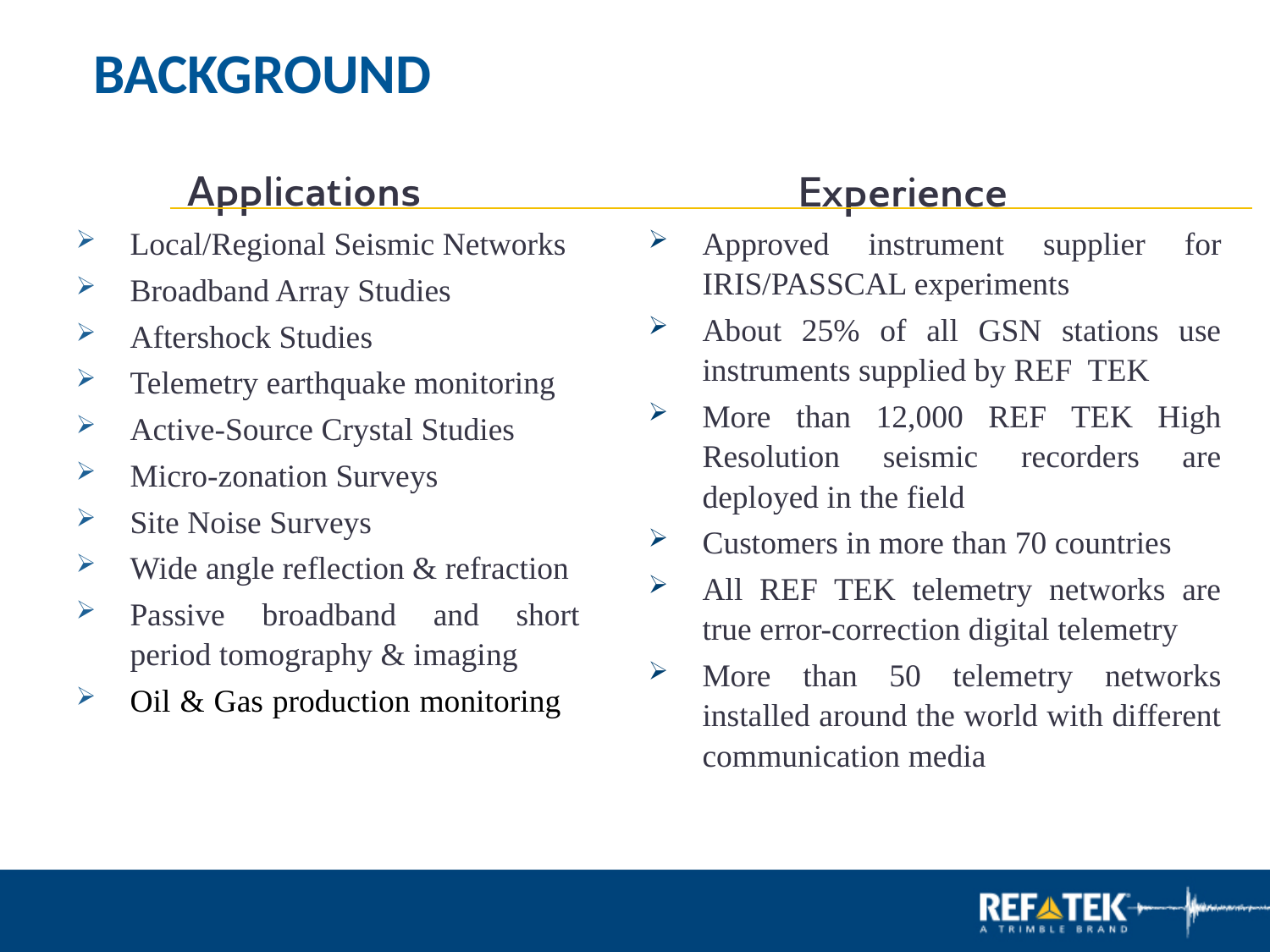

BACKGROUND
Experience
Approved instrument supplier for IRIS/PASSCAL experiments
About 25% of all GSN stations use instruments supplied by REF  TEK
More than 12,000 REF TEK High Resolution seismic recorders are deployed in the field
Customers in more than 70 countries
All REF TEK telemetry networks are true error-correction digital telemetry
More than 50 telemetry networks installed around the world with different communication media
Applications
Local/Regional Seismic Networks
Broadband Array Studies
Aftershock Studies
Telemetry earthquake monitoring
Active-Source Crystal Studies
Micro-zonation Surveys
Site Noise Surveys
Wide angle reflection & refraction
Passive broadband and short period tomography & imaging
Oil & Gas production monitoring